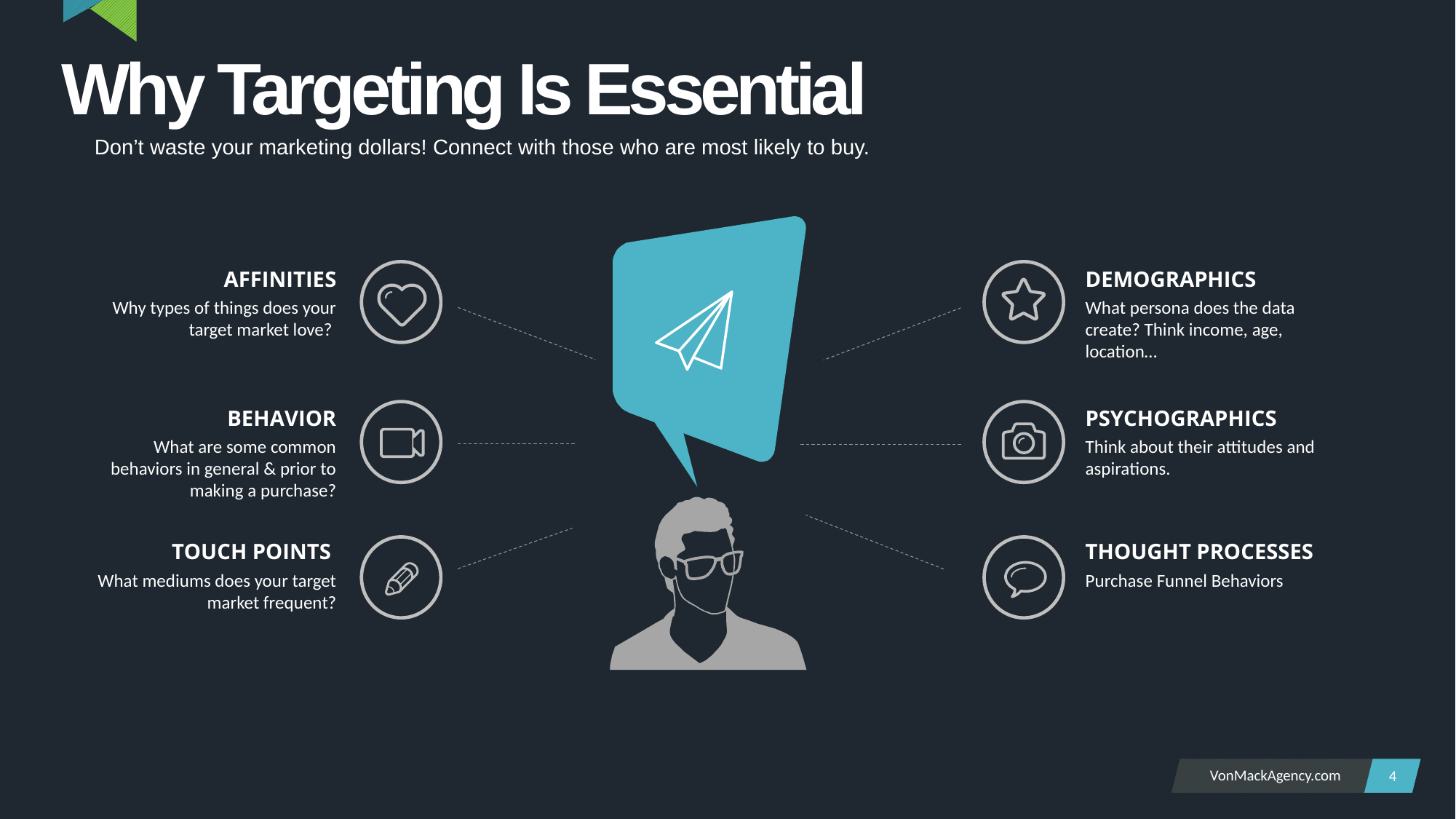

Why Targeting Is Essential
Don’t waste your marketing dollars! Connect with those who are most likely to buy.

AFFINITIES

DEMOGRAPHICS

Why types of things does your target market love?

What persona does the data create? Think income, age, location…
BEHAVIOR
PSYCHOGRAPHICS

What are some common behaviors in general & prior to making a purchase?
Think about their attitudes and aspirations.

TOUCH POINTS
THOUGHT PROCESSES

What mediums does your target market frequent?
Purchase Funnel Behaviors
4